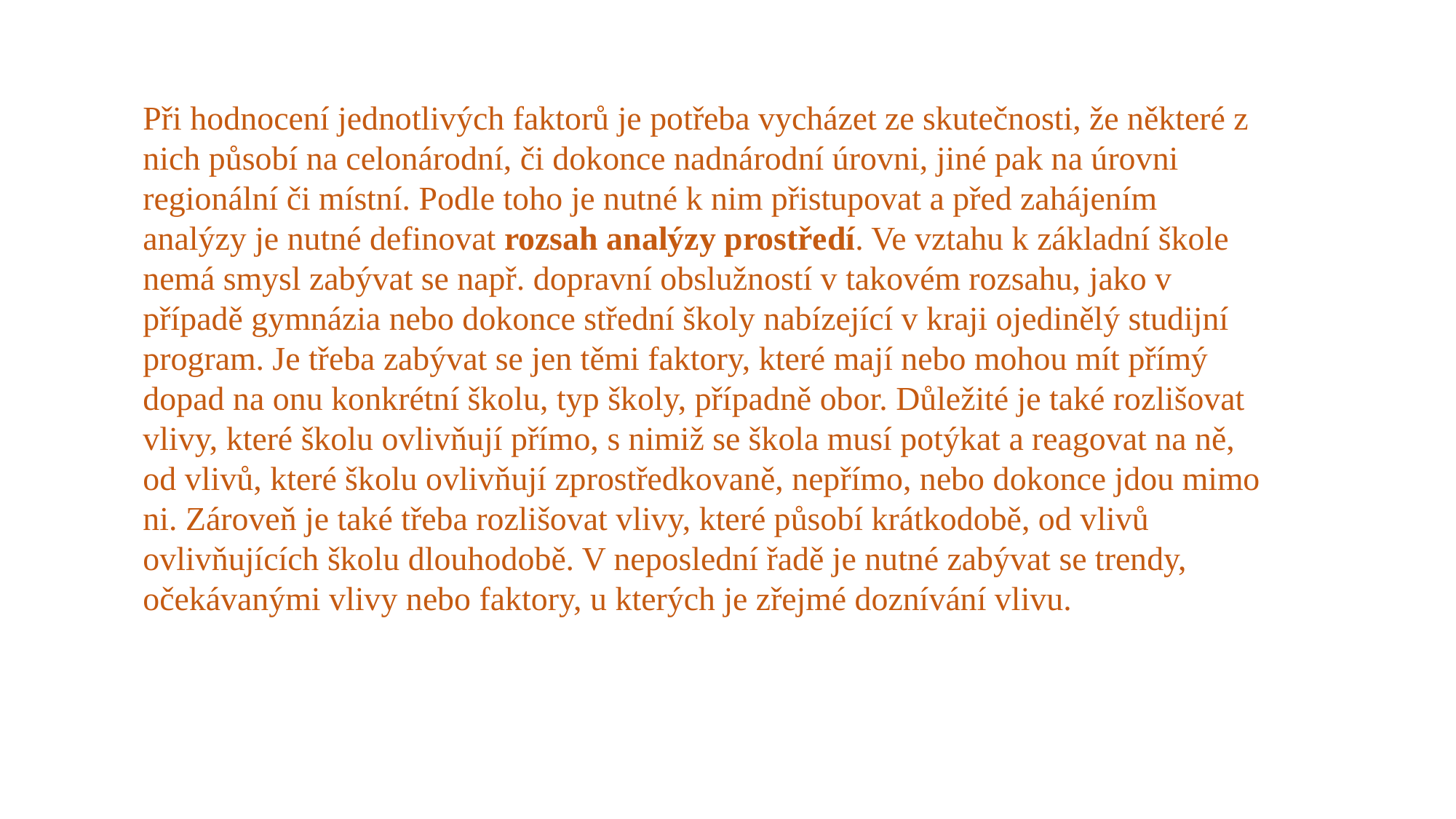

Při hodnocení jednotlivých faktorů je potřeba vycházet ze skutečnosti, že některé z nich působí na celonárodní, či dokonce nadnárodní úrovni, jiné pak na úrovni regionální či místní. Podle toho je nutné k nim přistupovat a před zahájením analýzy je nutné definovat rozsah analýzy prostředí. Ve vztahu k základní škole nemá smysl zabývat se např. dopravní obslužností v takovém rozsahu, jako v případě gymnázia nebo dokonce střední školy nabízející v kraji ojedinělý studijní program. Je třeba zabývat se jen těmi faktory, které mají nebo mohou mít přímý dopad na onu konkrétní školu, typ školy, případně obor. Důležité je také rozlišovat vlivy, které školu ovlivňují přímo, s nimiž se škola musí potýkat a reagovat na ně, od vlivů, které školu ovlivňují zprostředkovaně, nepřímo, nebo dokonce jdou mimo ni. Zároveň je také třeba rozlišovat vlivy, které působí krátkodobě, od vlivů ovlivňujících školu dlouhodobě. V neposlední řadě je nutné zabývat se trendy, očekávanými vlivy nebo faktory, u kterých je zřejmé doznívání vlivu.